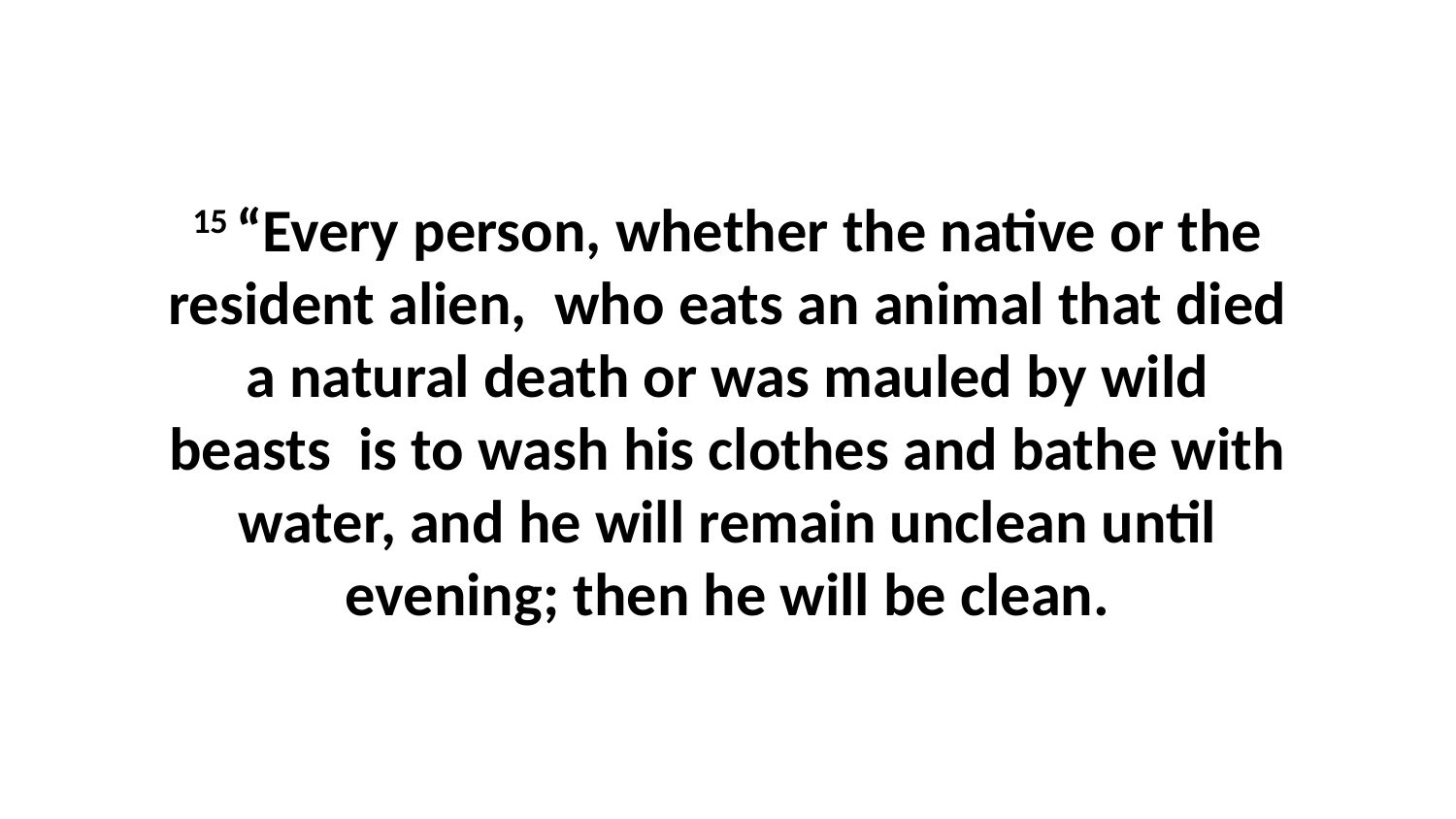

15 “Every person, whether the native or the resident alien,  who eats an animal that died a natural death or was mauled by wild beasts  is to wash his clothes and bathe with water, and he will remain unclean until evening; then he will be clean.